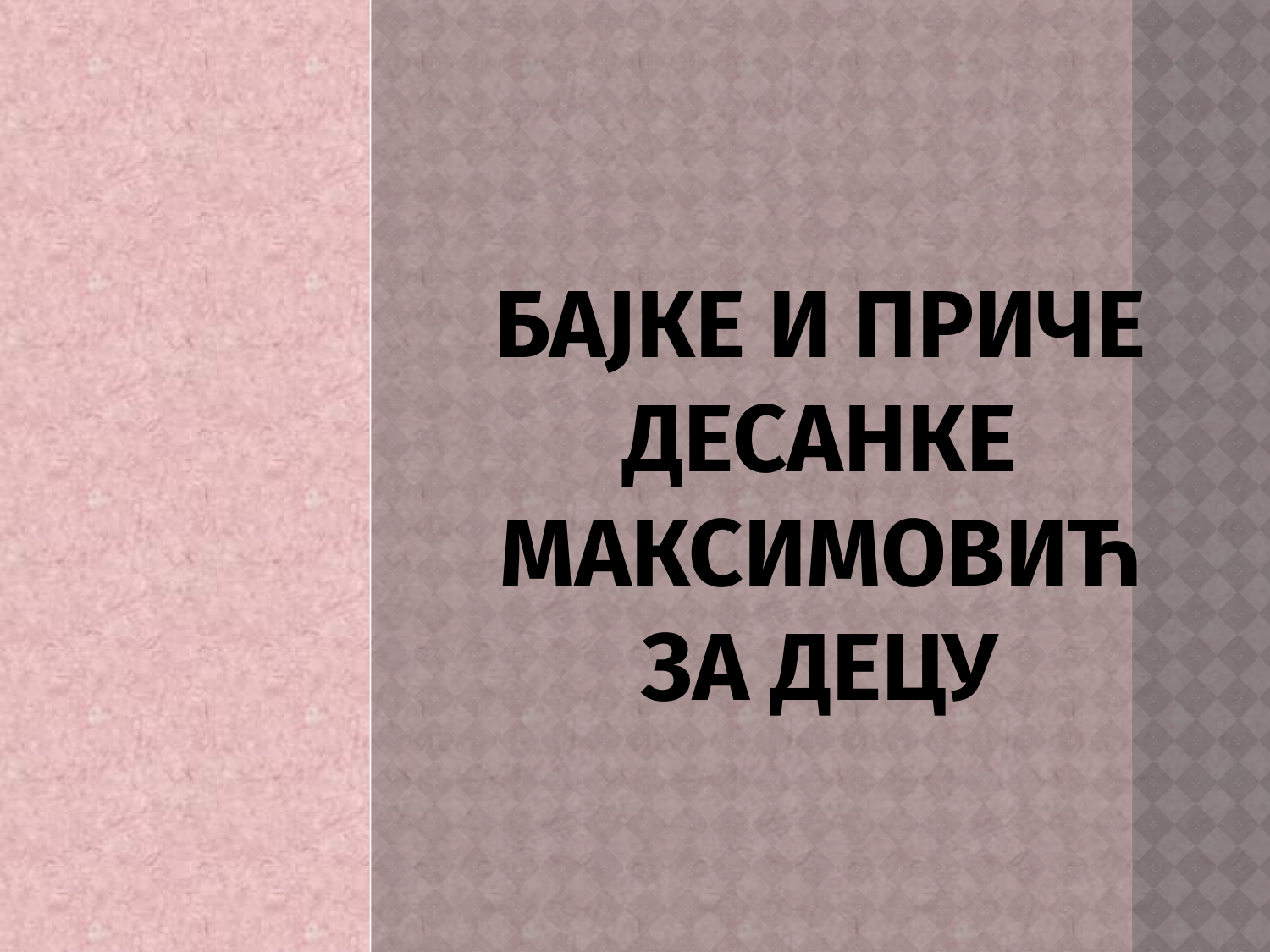

# Бајке и приче десанке максимовић за децу